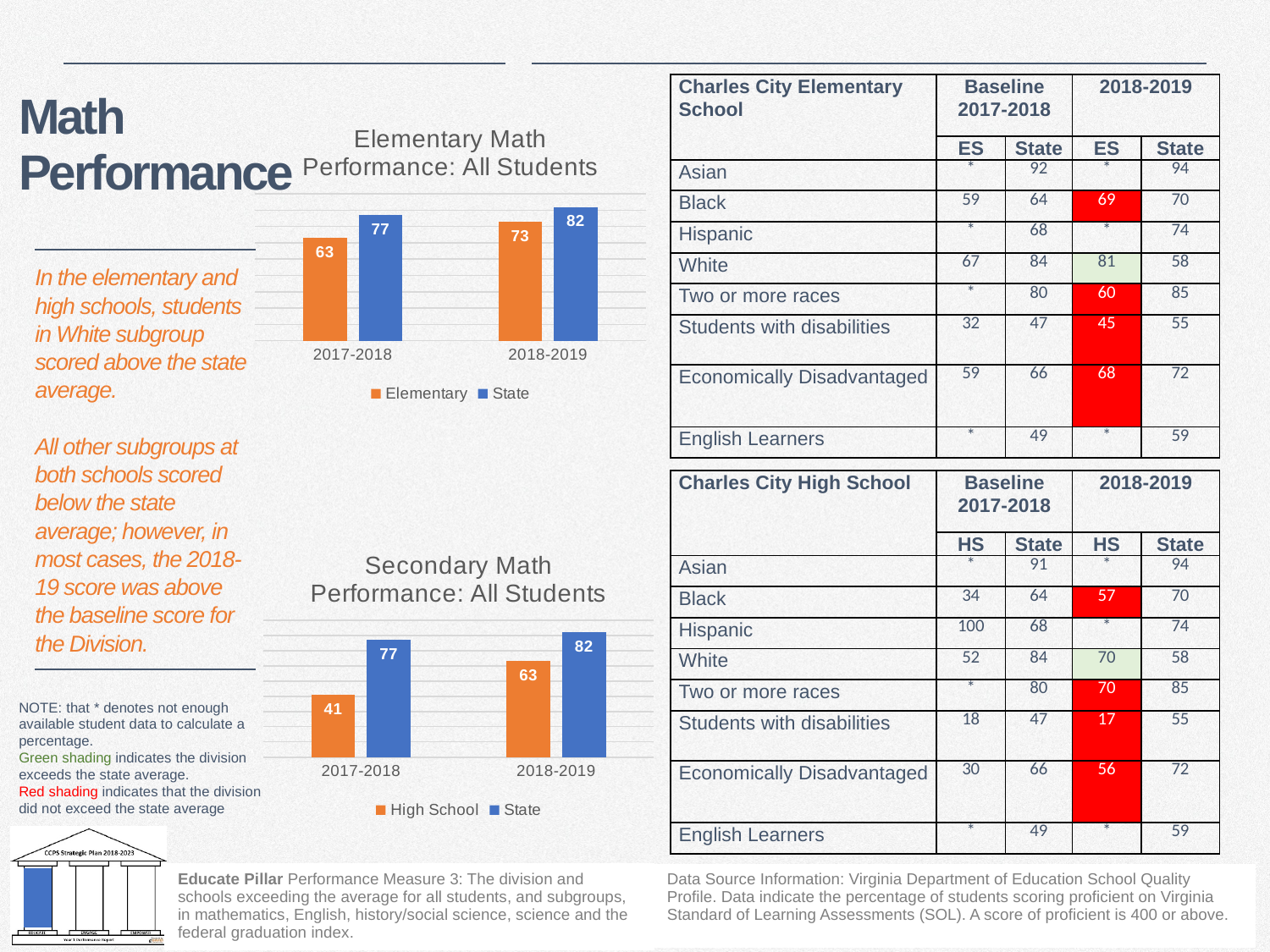

| Charles City Elementary School | Baseline 2017-2018 |  | 2018-2019 |  |
| --- | --- | --- | --- | --- |
|  | ES | State | ES | State |
| Asian | \* | 92 | \* | 94 |
| Black | 59 | 64 | 69 | 70 |
| Hispanic | \* | 68 | \* | 74 |
| White | 67 | 84 | 81 | 58 |
| Two or more races | \* | 80 | 60 | 85 |
| Students with disabilities | 32 | 47 | 45 | 55 |
| Economically Disadvantaged | 59 | 66 | 68 | 72 |
| English Learners | \* | 49 | \* | 59 |
# Math Performance

### Chart: Elementary Math Performance: All Students

| Category | Elementary | State |
|---|---|---|
| 2017-2018 | 63.0 | 77.0 |
| 2018-2019 | 73.0 | 82.0 |
| In the elementary and high schools, students in White subgroup scored above the state average. All other subgroups at both schools scored below the state average; however, in most cases, the 2018-19 score was above the baseline score for the Division. |
| --- |
| Charles City High School | Baseline 2017-2018 |  | 2018-2019 |  |
| --- | --- | --- | --- | --- |
|  | HS | State | HS | State |
| Asian | \* | 91 | \* | 94 |
| Black | 34 | 64 | 57 | 70 |
| Hispanic | 100 | 68 | \* | 74 |
| White | 52 | 84 | 70 | 58 |
| Two or more races | \* | 80 | 70 | 85 |
| Students with disabilities | 18 | 47 | 17 | 55 |
| Economically Disadvantaged | 30 | 66 | 56 | 72 |
| English Learners | \* | 49 | \* | 59 |

### Chart: Secondary Math Performance: All Students

| Category | High School | State |
|---|---|---|
| 2017-2018 | 41.0 | 77.0 |
| 2018-2019 | 63.0 | 82.0 |
NOTE: that * denotes not enough available student data to calculate a percentage.
Green shading indicates the division exceeds the state average.
Red shading indicates that the division did not exceed the state average
| Educate Pillar Performance Measure 3: The division and schools exceeding the average for all students, and subgroups, in mathematics, English, history/social science, science and the federal graduation index. | Data Source Information: Virginia Department of Education School Quality Profile. Data indicate the percentage of students scoring proficient on Virginia Standard of Learning Assessments (SOL). A score of proficient is 400 or above. |
| --- | --- |